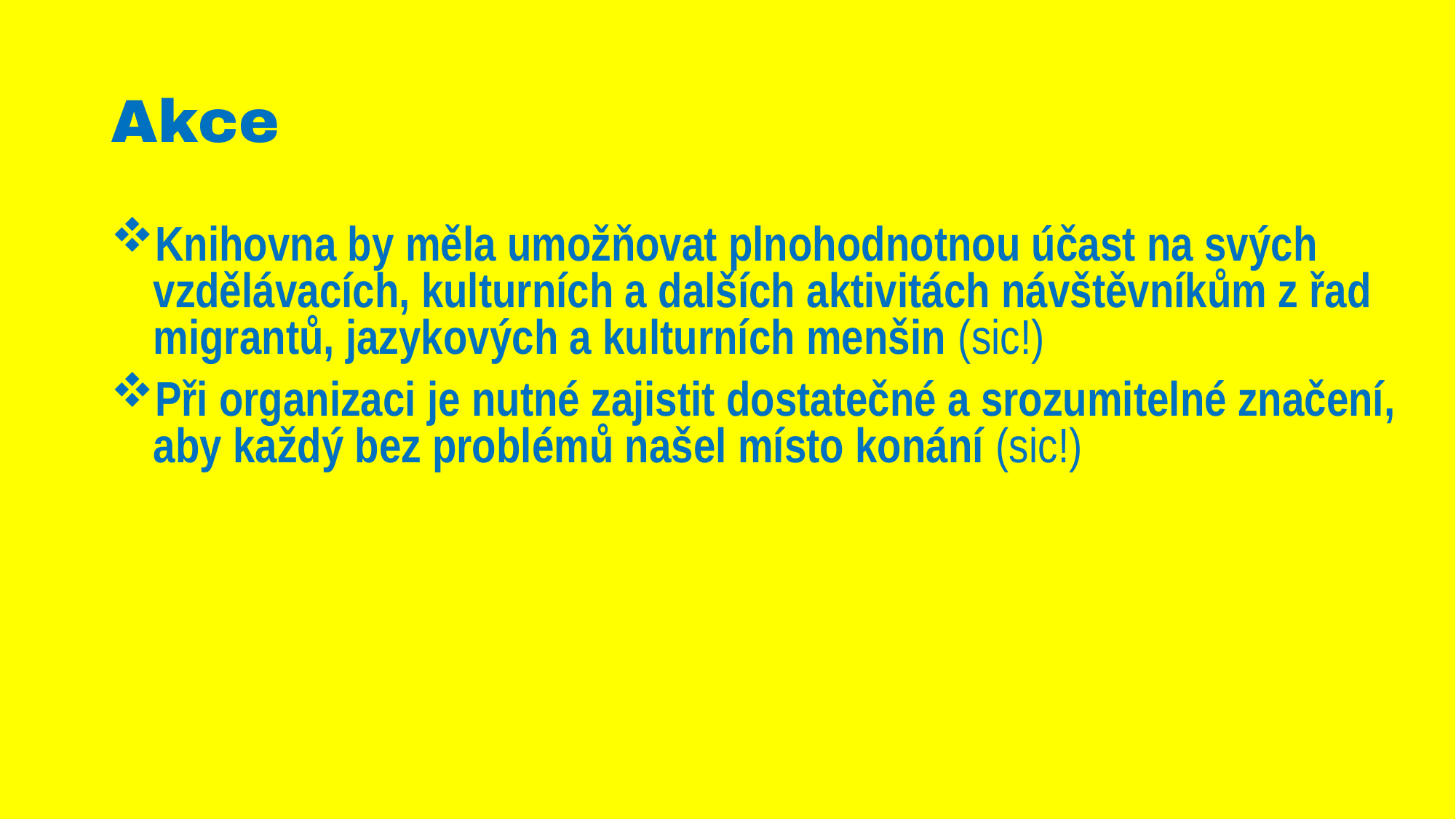

# Akce
Knihovna by měla umožňovat plnohodnotnou účast na svých vzdělávacích, kulturních a dalších aktivitách návštěvníkům z řad migrantů, jazykových a kulturních menšin (sic!)
Při organizaci je nutné zajistit dostatečné a srozumitelné značení, aby každý bez problémů našel místo konání (sic!)